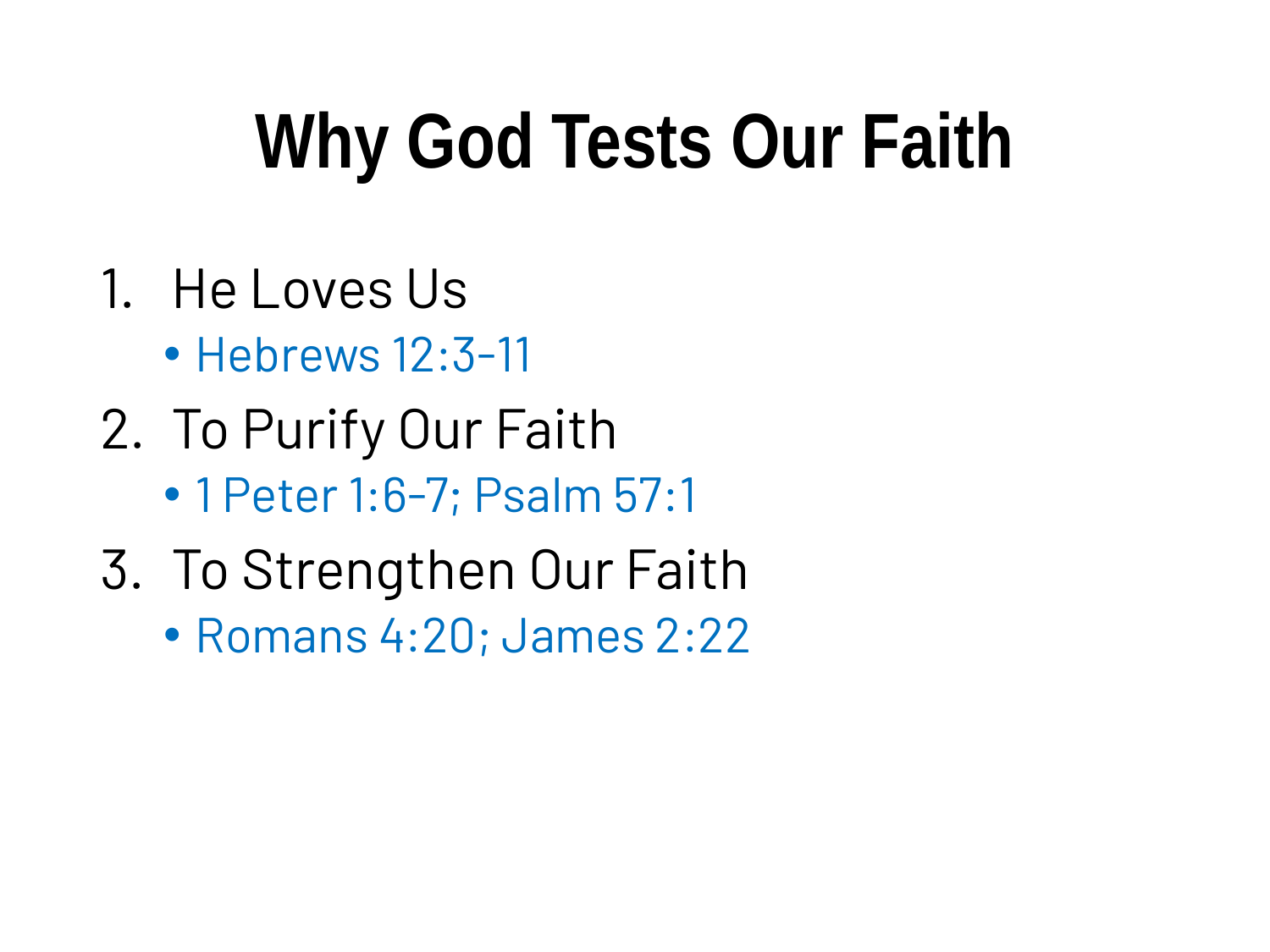

# Why God Tests Our Faith
He Loves Us
Hebrews 12:3-11
To Purify Our Faith
1 Peter 1:6-7; Psalm 57:1
To Strengthen Our Faith
Romans 4:20; James 2:22